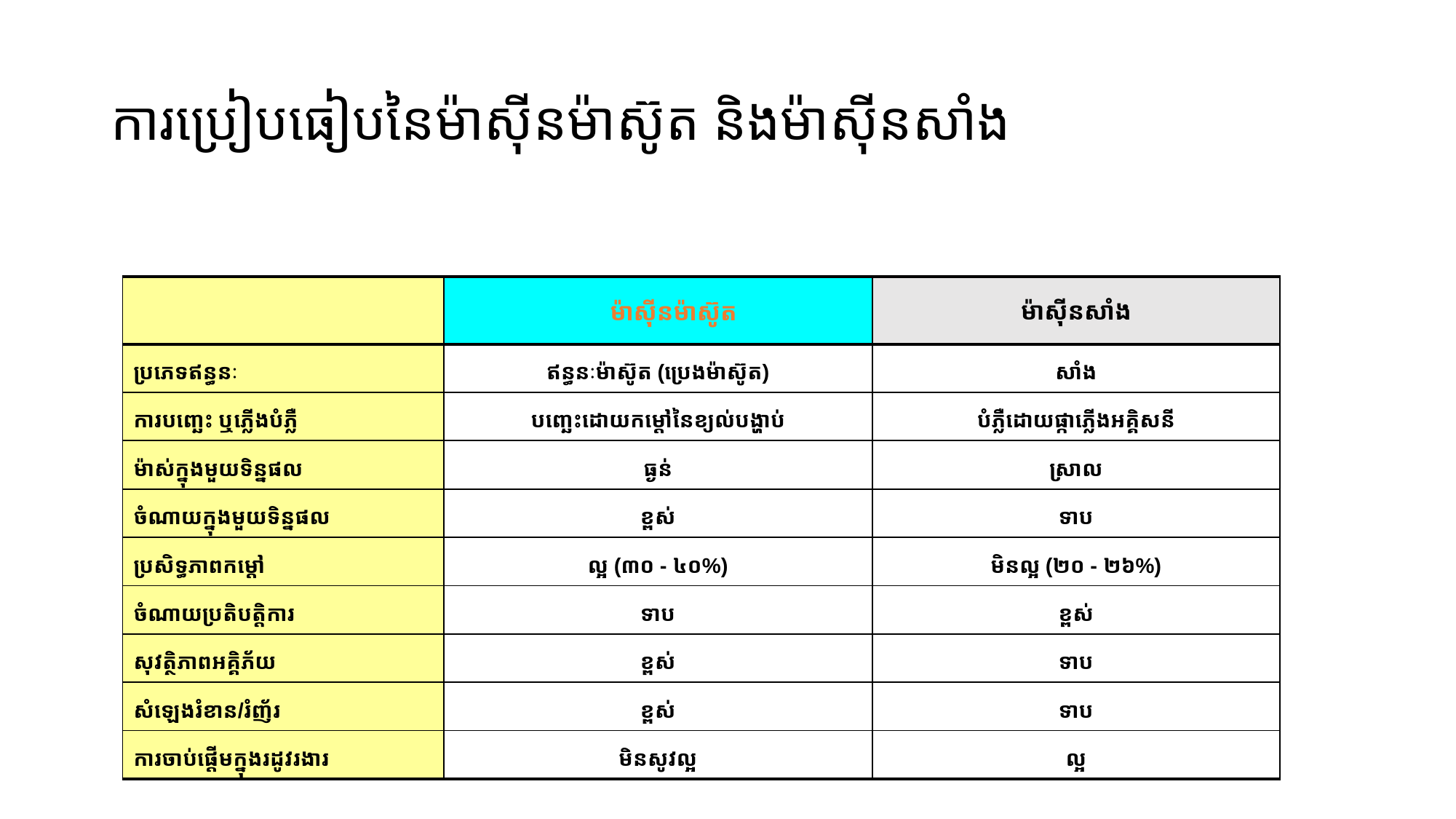

# ការប្រៀបធៀបនៃម៉ាស៊ីនម៉ាស៊ូត និងម៉ាស៊ីនសាំង
|  | ម៉ាស៊ីនម៉ាស៊ូត | ម៉ាស៊ីនសាំង |
| --- | --- | --- |
| ប្រភេទឥន្ធនៈ | ឥន្ធនៈម៉ាស៊ូត (ប្រេងម៉ាស៊ូត) | សាំង |
| ការបញ្ឆេះ ឬភ្លើងបំភ្លឺ | បញ្ឆេះដោយកម្ដៅនៃខ្យល់បង្ហាប់ | បំភ្លឺដោយផ្កាភ្លើង​អគ្គិសនី |
| ម៉ាស់ក្នុងមួយទិន្នផល | ធ្ងន់ | ស្រាល |
| ចំណាយក្នុងមួយទិន្នផល | ខ្ពស់ | ទាប |
| ប្រសិទ្ធភាពកម្តៅ | ល្អ (៣០ - ៤០%) | មិនល្អ (២០ - ២៦%) |
| ចំណាយប្រតិបត្តិការ | ទាប | ខ្ពស់ |
| សុវត្ថិភាពអគ្គិភ័យ | ខ្ពស់ | ទាប |
| សំឡេងរំខាន/រំញ័រ | ខ្ពស់ | ទាប |
| ការចាប់ផ្តើមក្នុងរដូវរងារ | មិនសូវល្អ | ល្អ |